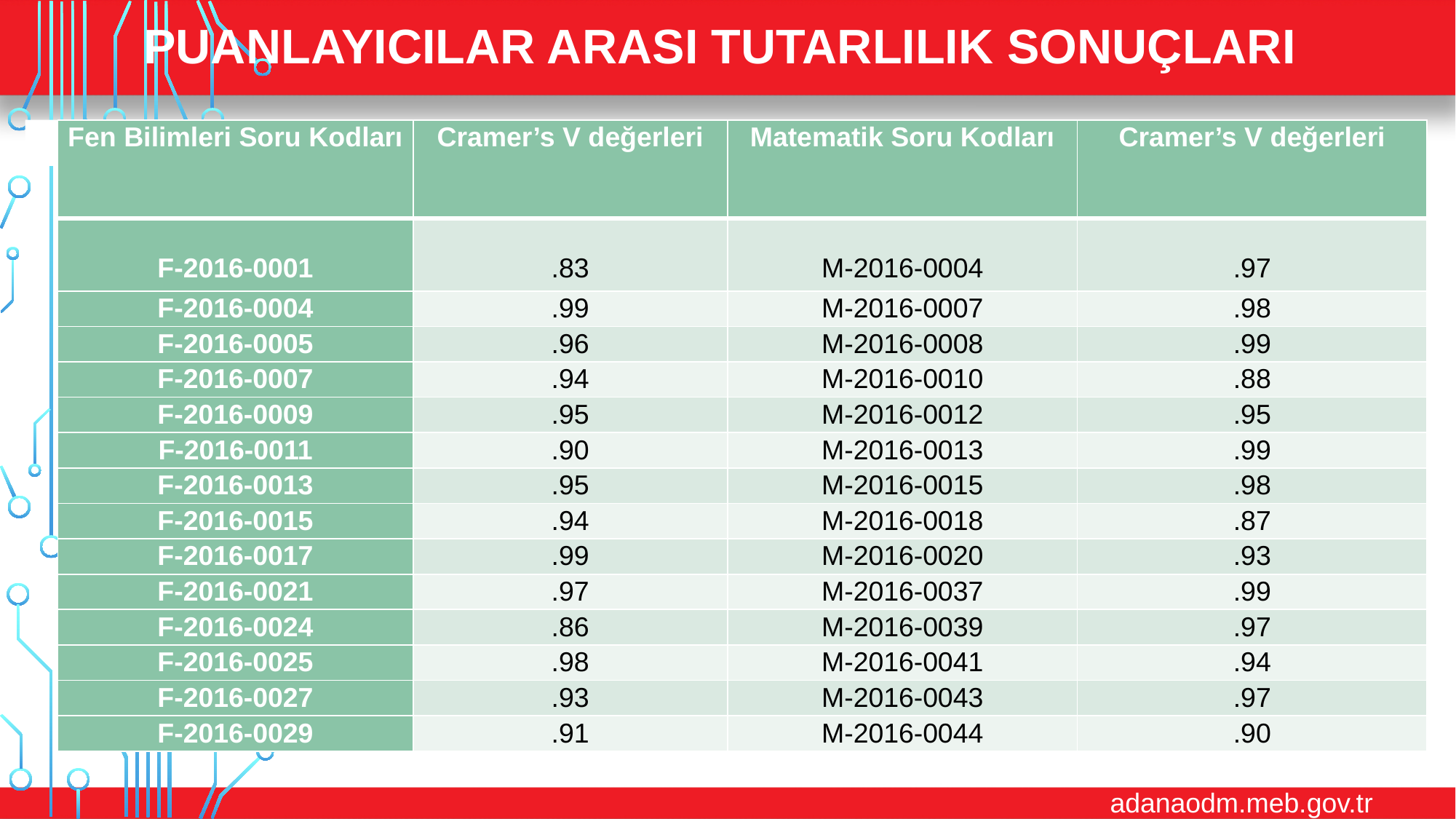

# Puanlayıcılar Arası Tutarlılık Sonuçları
| Fen Bilimleri Soru Kodları | Cramer’s V değerleri | Matematik Soru Kodları | Cramer’s V değerleri |
| --- | --- | --- | --- |
| F-2016-0001 | .83 | M-2016-0004 | .97 |
| F-2016-0004 | .99 | M-2016-0007 | .98 |
| F-2016-0005 | .96 | M-2016-0008 | .99 |
| F-2016-0007 | .94 | M-2016-0010 | .88 |
| F-2016-0009 | .95 | M-2016-0012 | .95 |
| F-2016-0011 | .90 | M-2016-0013 | .99 |
| F-2016-0013 | .95 | M-2016-0015 | .98 |
| F-2016-0015 | .94 | M-2016-0018 | .87 |
| F-2016-0017 | .99 | M-2016-0020 | .93 |
| F-2016-0021 | .97 | M-2016-0037 | .99 |
| F-2016-0024 | .86 | M-2016-0039 | .97 |
| F-2016-0025 | .98 | M-2016-0041 | .94 |
| F-2016-0027 | .93 | M-2016-0043 | .97 |
| F-2016-0029 | .91 | M-2016-0044 | .90 |

adanaodm.meb.gov.tr